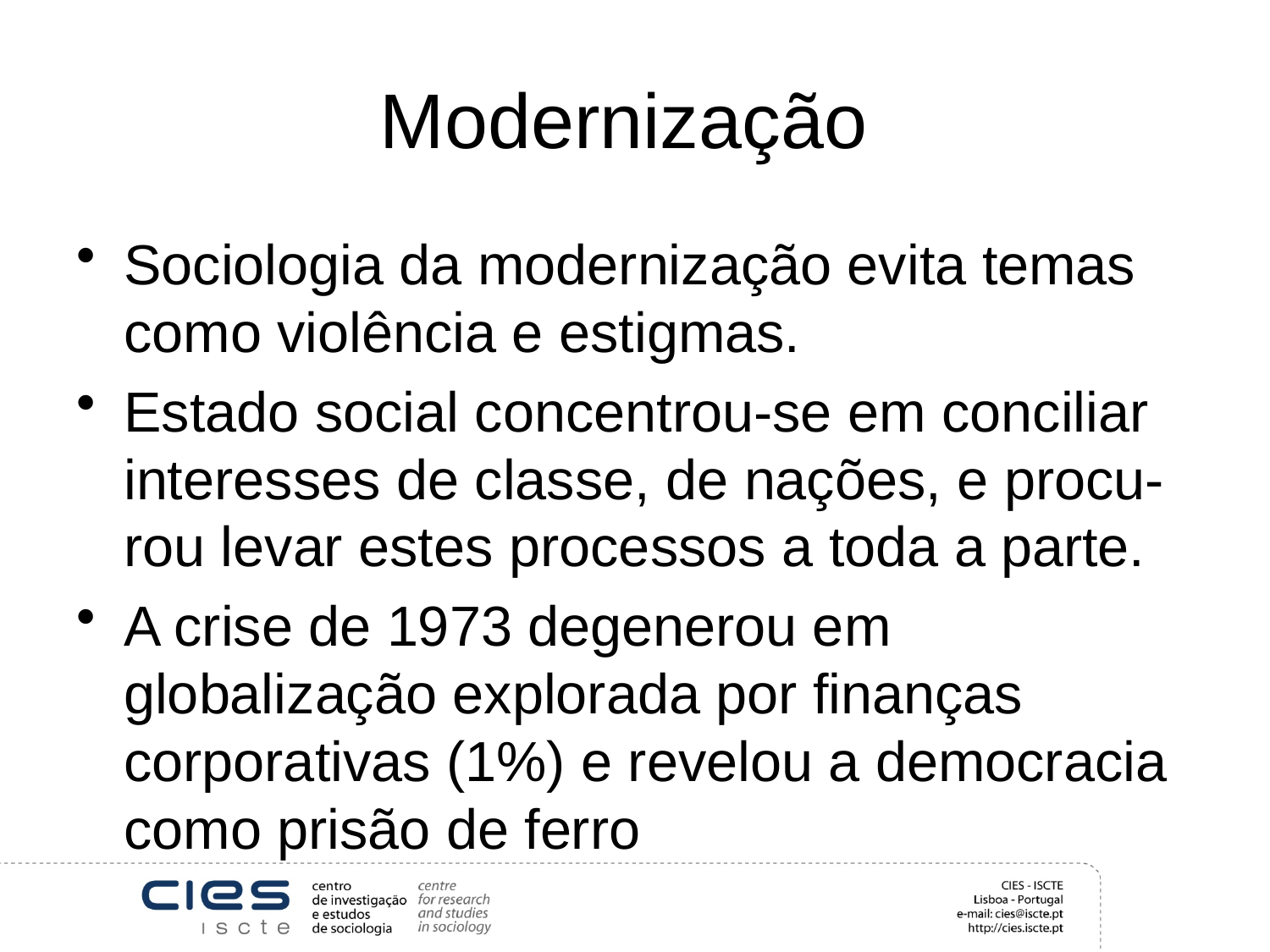

# Modernização
Sociologia da modernização evita temas como violência e estigmas.
Estado social concentrou-se em conciliar interesses de classe, de nações, e procu-rou levar estes processos a toda a parte.
A crise de 1973 degenerou em globalização explorada por finanças corporativas (1%) e revelou a democracia como prisão de ferro